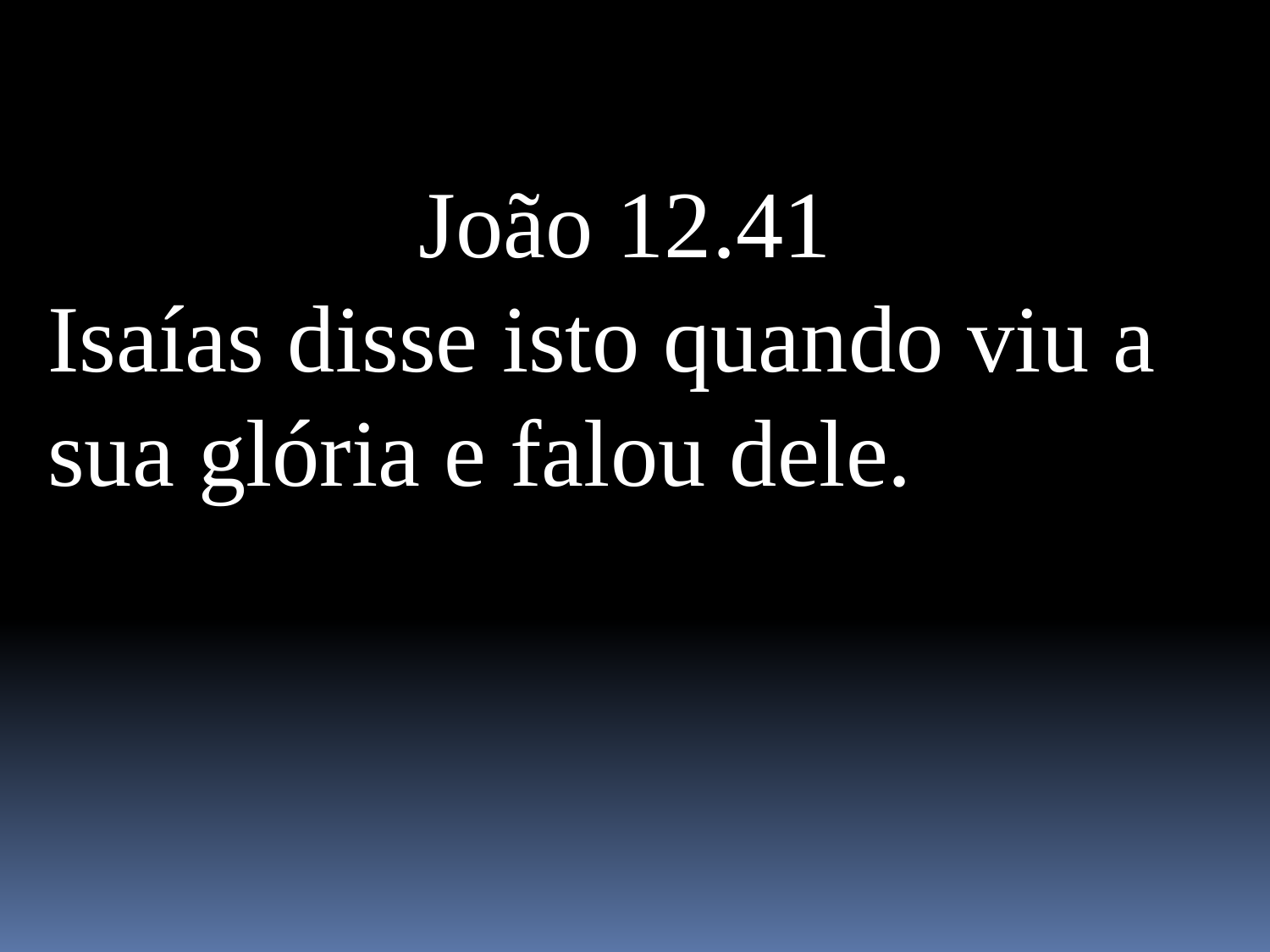

João 12.41
Isaías disse isto quando viu a sua glória e falou dele.